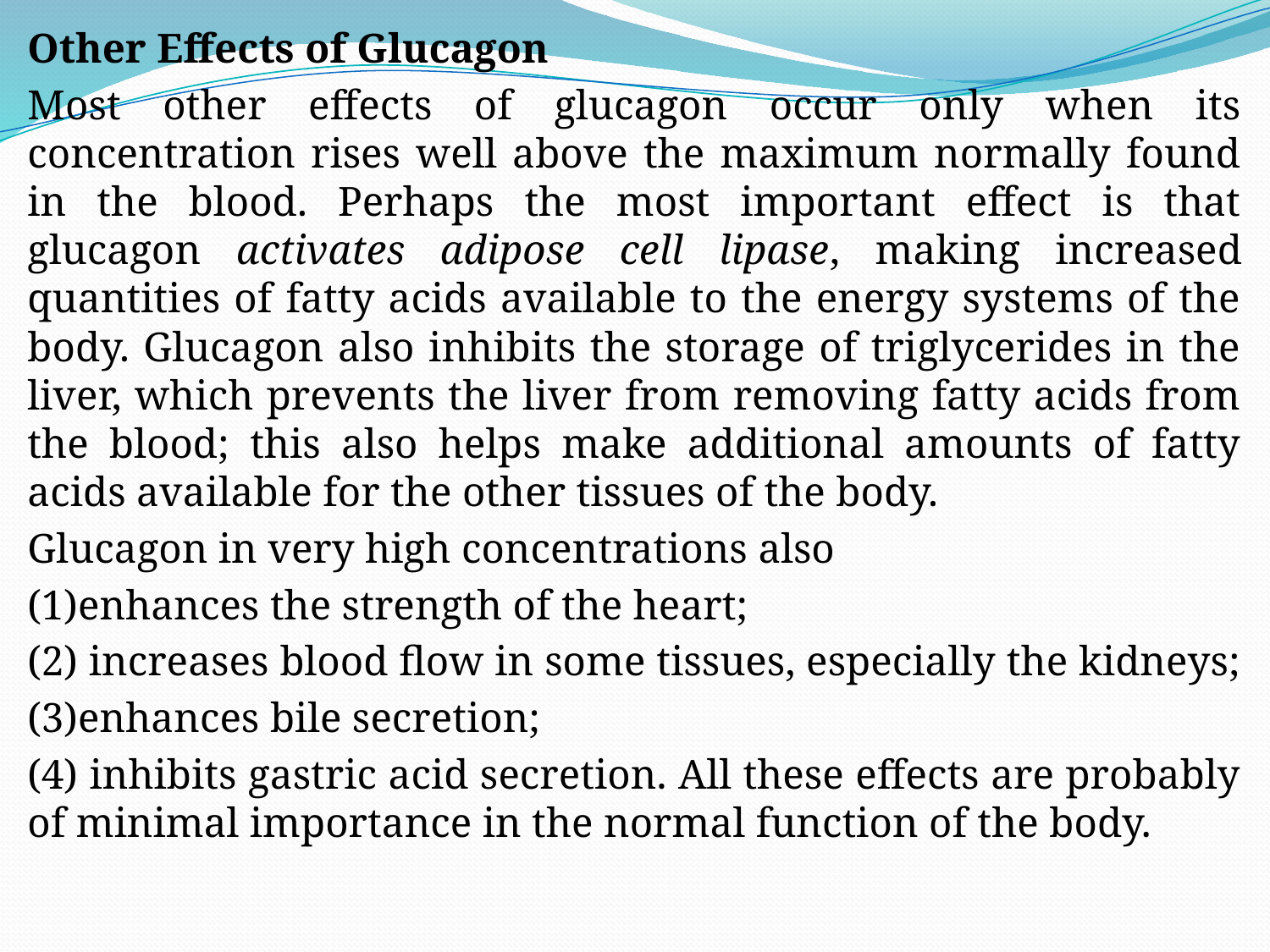

Other Effects of Glucagon
Most other effects of glucagon occur only when its concentration rises well above the maximum normally found in the blood. Perhaps the most important effect is that glucagon activates adipose cell lipase, making increased quantities of fatty acids available to the energy systems of the body. Glucagon also inhibits the storage of triglycerides in the liver, which prevents the liver from removing fatty acids from the blood; this also helps make additional amounts of fatty acids available for the other tissues of the body.
Glucagon in very high concentrations also
(1)enhances the strength of the heart;
(2) increases blood flow in some tissues, especially the kidneys;
(3)enhances bile secretion;
(4) inhibits gastric acid secretion. All these effects are probably of minimal importance in the normal function of the body.